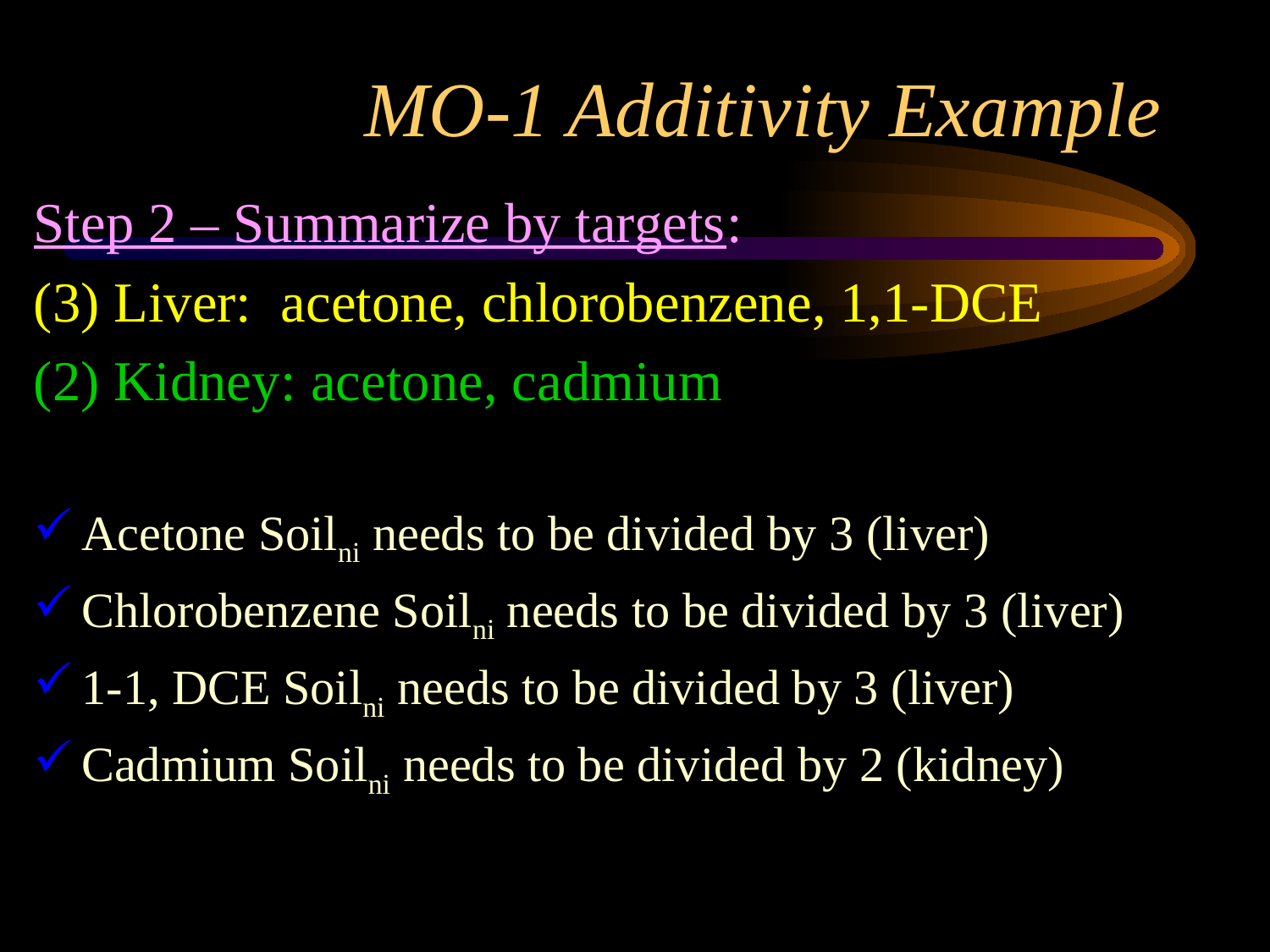

# MO-1 Additivity Example
Step 2 – Summarize by targets:
(3) Liver:  acetone, chlorobenzene, 1,1-DCE
(2) Kidney: acetone, cadmium

Acetone Soilni needs to be divided by 3 (liver)
Chlorobenzene Soilni needs to be divided by 3 (liver)
1-1, DCE Soilni needs to be divided by 3 (liver)
Cadmium Soilni needs to be divided by 2 (kidney)